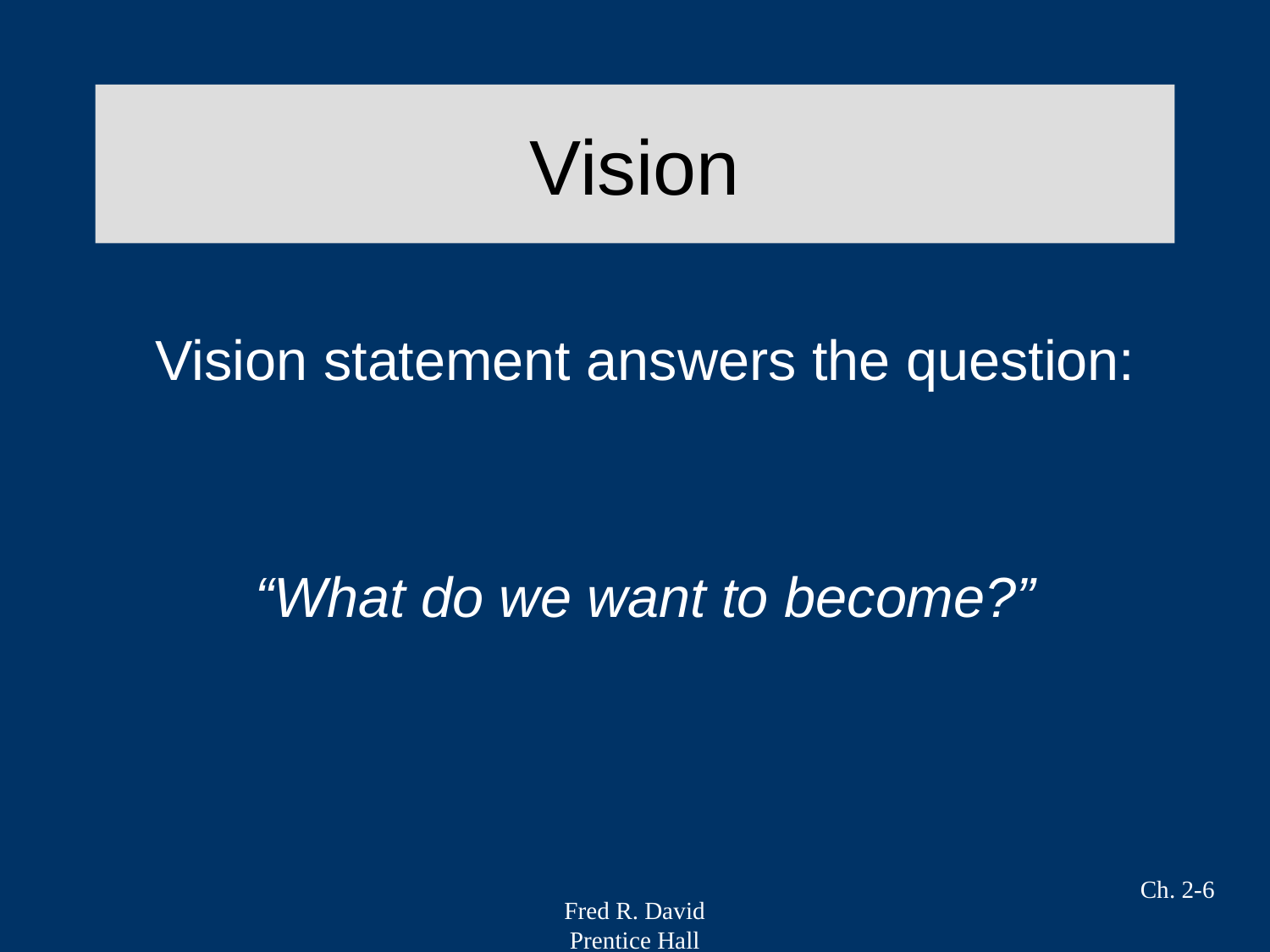

# Vision
Vision statement answers the question:

“What do we want to become?”

Ch. 2-6
Fred R. David
Prentice Hall